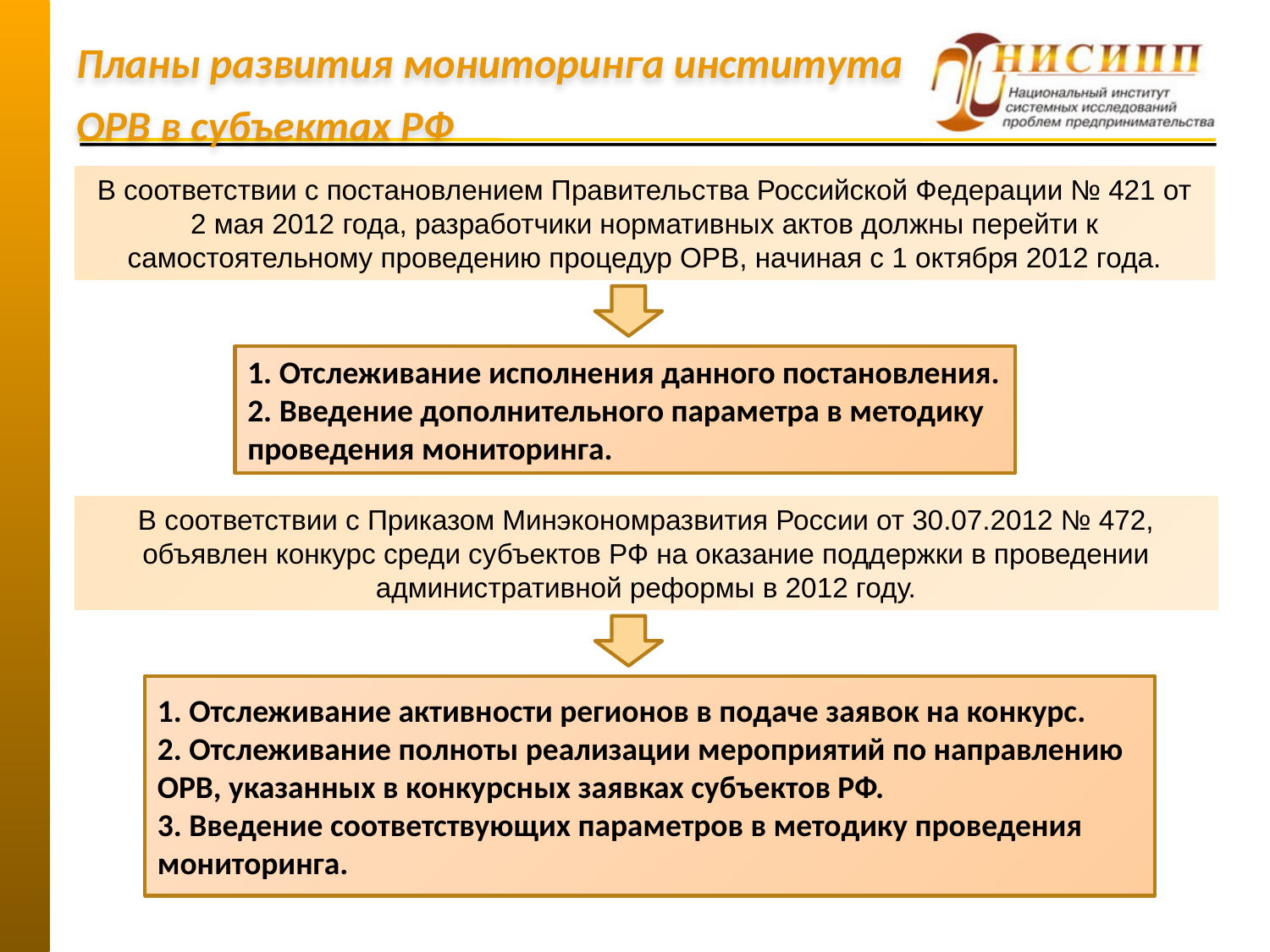

Планы развития мониторинга института ОРВ в субъектах РФ
В соответствии с постановлением Правительства Российской Федерации № 421 от 2 мая 2012 года, разработчики нормативных актов должны перейти к самостоятельному проведению процедур ОРВ, начиная с 1 октября 2012 года.

1. Отслеживание исполнения данного постановления. 2. Введение дополнительного параметра в методику проведения мониторинга.
В соответствии с Приказом Минэкономразвития России от 30.07.2012 № 472, объявлен конкурс среди субъектов РФ на оказание поддержки в проведении административной реформы в 2012 году.

1. Отслеживание активности регионов в подаче заявок на конкурс.
2. Отслеживание полноты реализации мероприятий по направлению ОРВ, указанных в конкурсных заявках субъектов РФ.
3. Введение соответствующих параметров в методику проведения мониторинга.